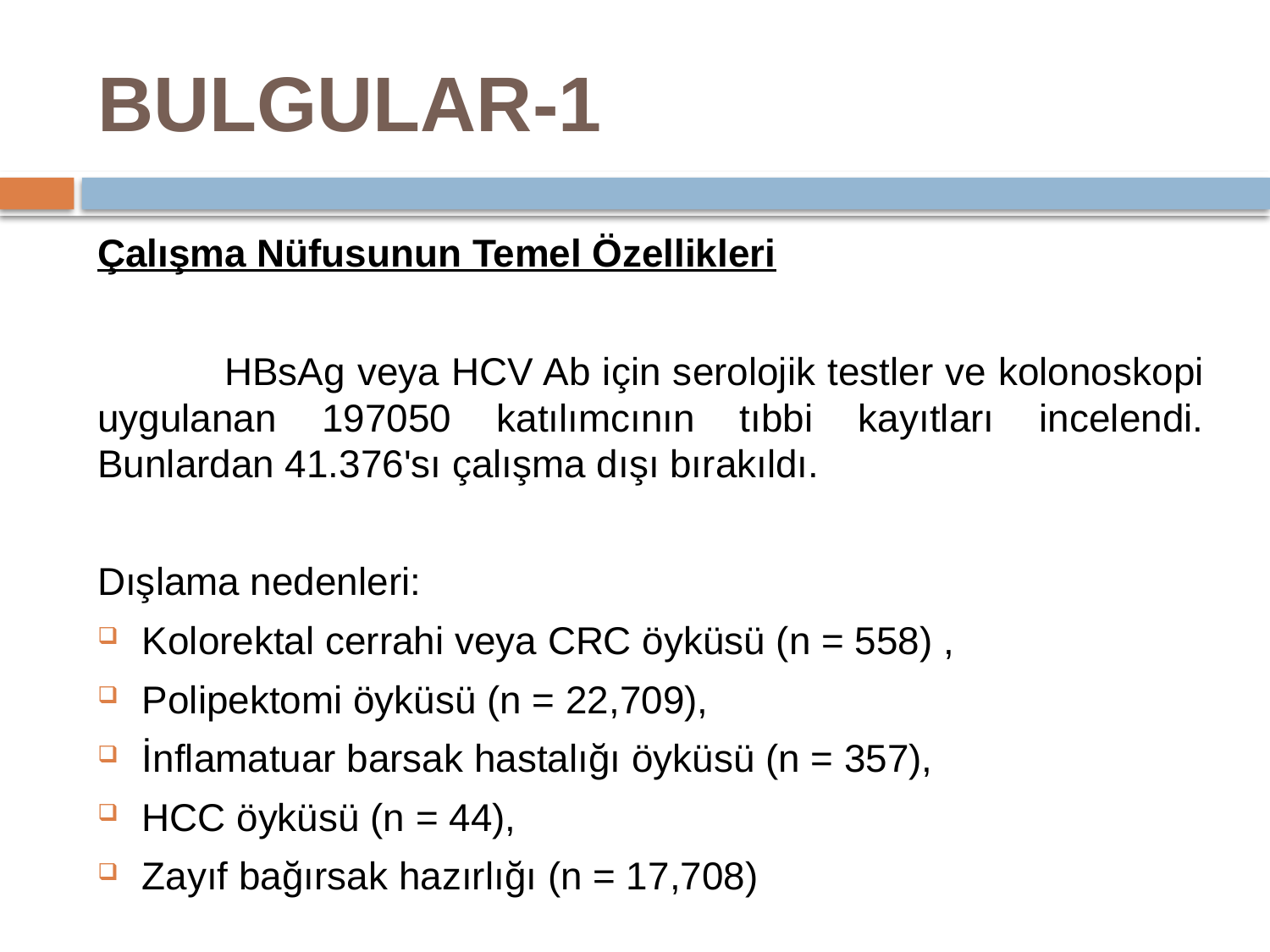

# BULGULAR-1
Çalışma Nüfusunun Temel Özellikleri

	HBsAg veya HCV Ab için serolojik testler ve kolonoskopi uygulanan 197050 katılımcının tıbbi kayıtları incelendi. Bunlardan 41.376'sı çalışma dışı bırakıldı.

Dışlama nedenleri:
Kolorektal cerrahi veya CRC öyküsü (n = 558) ,
Polipektomi öyküsü (n = 22,709),
İnflamatuar barsak hastalığı öyküsü (n = 357),
HCC öyküsü (n = 44),
Zayıf bağırsak hazırlığı (n = 17,708)